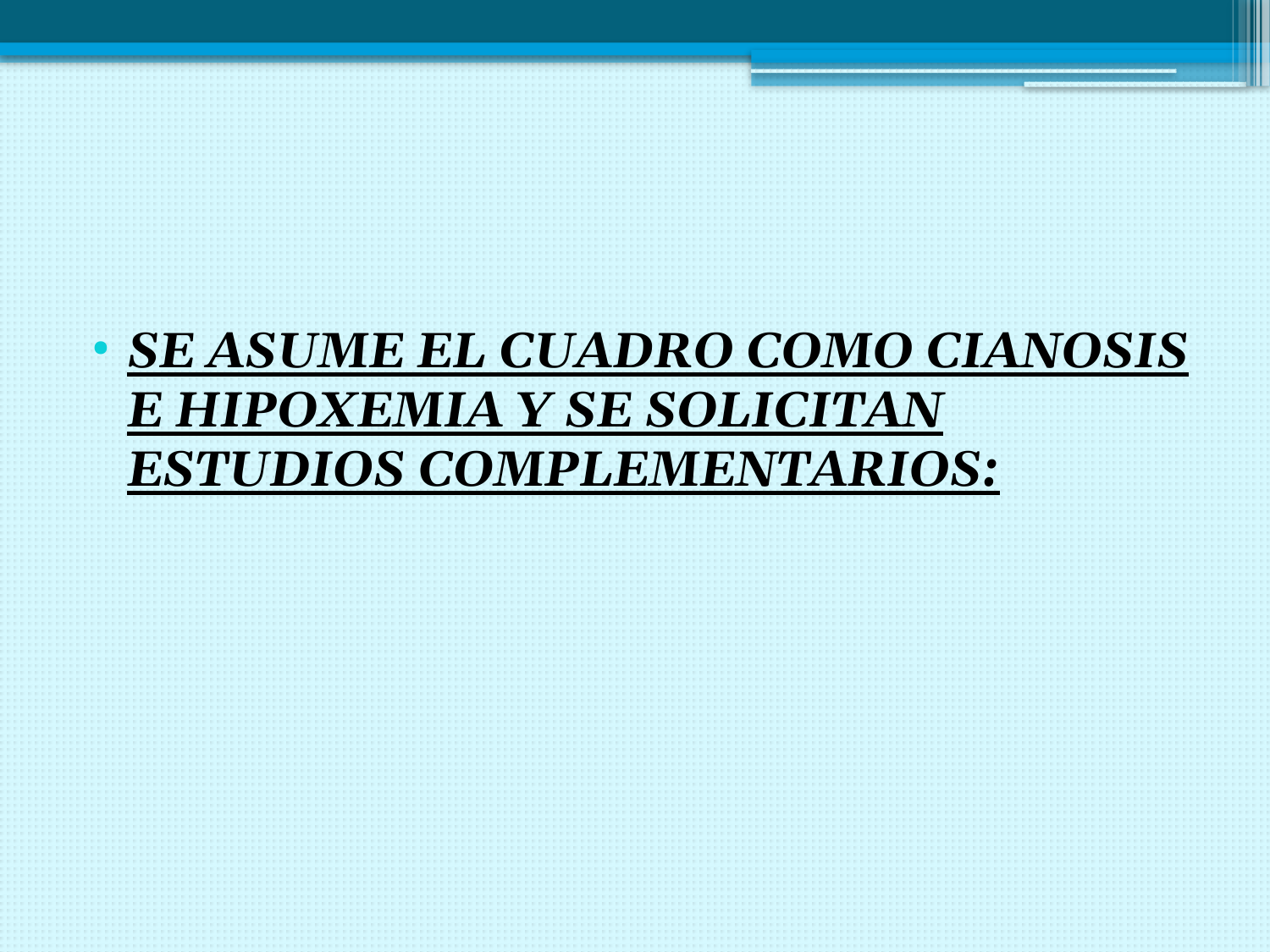

#
SE ASUME EL CUADRO COMO CIANOSIS E HIPOXEMIA Y SE SOLICITAN ESTUDIOS COMPLEMENTARIOS: